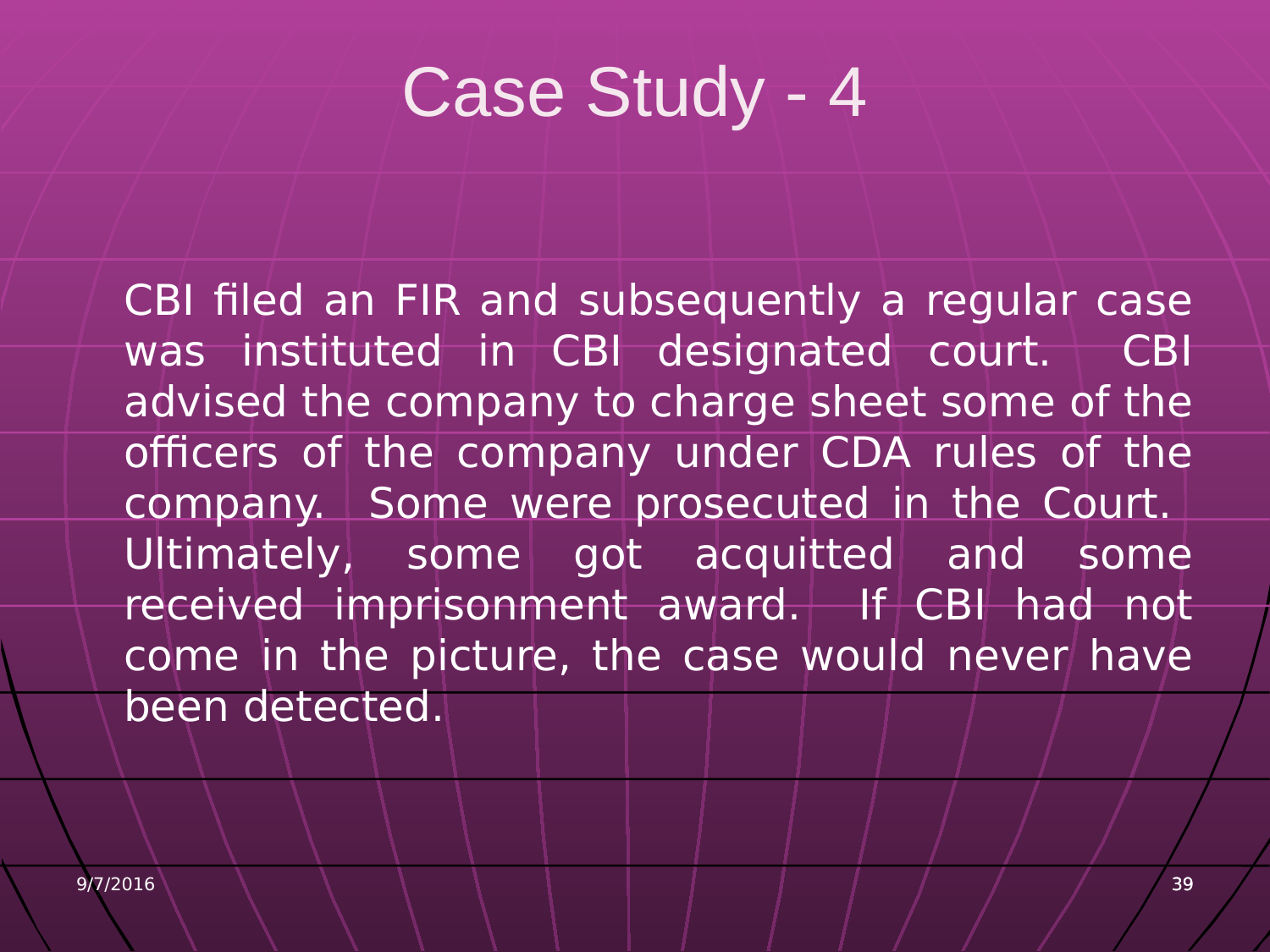

# Case Study - 4

	CBI filed an FIR and subsequently a regular case was instituted in CBI designated court.  CBI advised the company to charge sheet some of the officers of the company under CDA rules of the company.  Some were prosecuted in the Court.  Ultimately, some got acquitted and some received imprisonment award.  If CBI had not come in the picture, the case would never have been detected.
9/7/2016
39
39